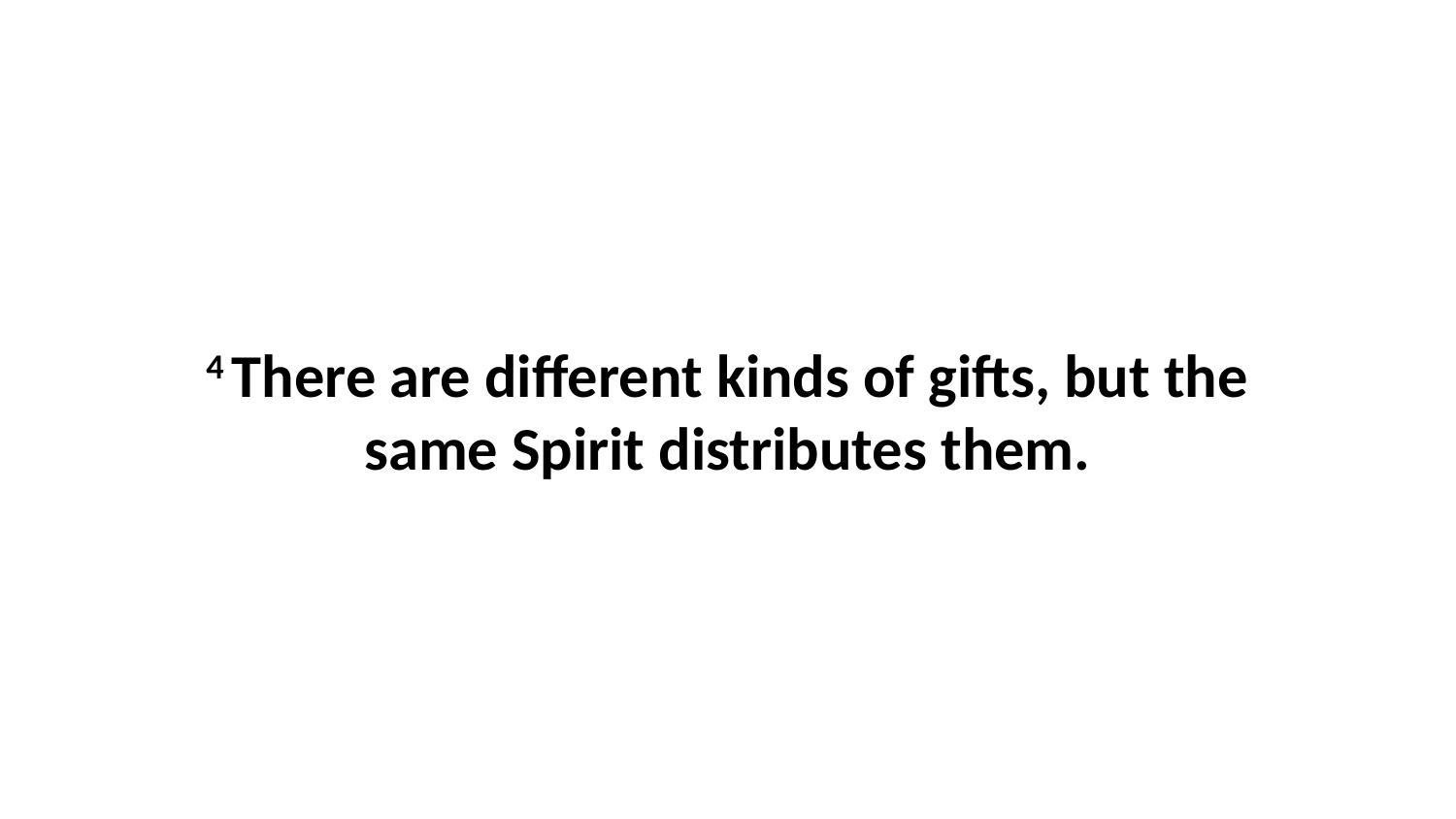

4 There are different kinds of gifts, but the same Spirit distributes them.